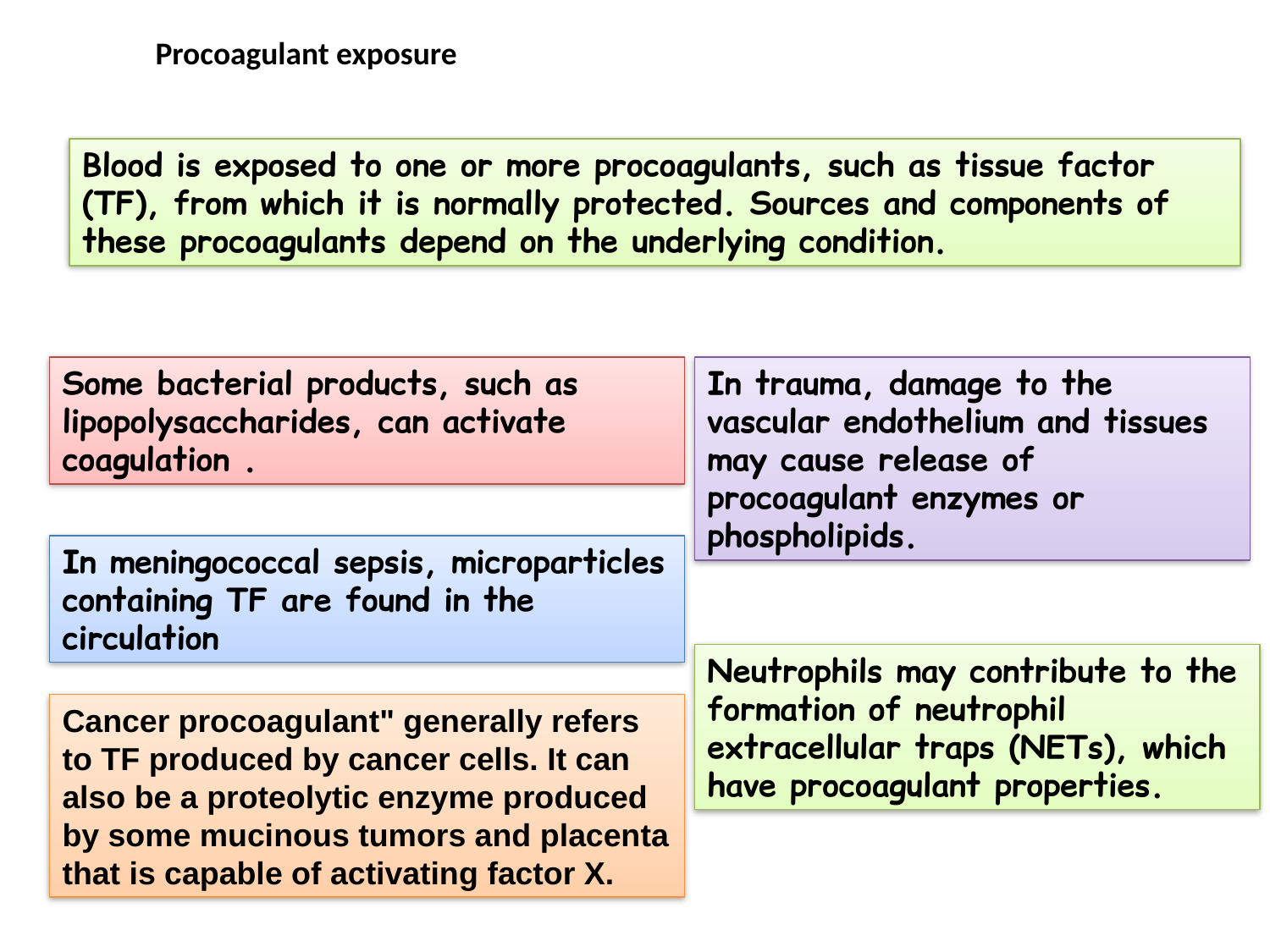

Procoagulant exposure
Blood is exposed to one or more procoagulants, such as tissue factor (TF), from which it is normally protected. Sources and components of these procoagulants depend on the underlying condition.
Some bacterial products, such as lipopolysaccharides, can activate coagulation .
In trauma, damage to the vascular endothelium and tissues may cause release of procoagulant enzymes or phospholipids.
In meningococcal sepsis, microparticles containing TF are found in the circulation
Neutrophils may contribute to the formation of neutrophil extracellular traps (NETs), which have procoagulant properties.
Cancer procoagulant" generally refers to TF produced by cancer cells. It can also be a proteolytic enzyme produced by some mucinous tumors and placenta that is capable of activating factor X.